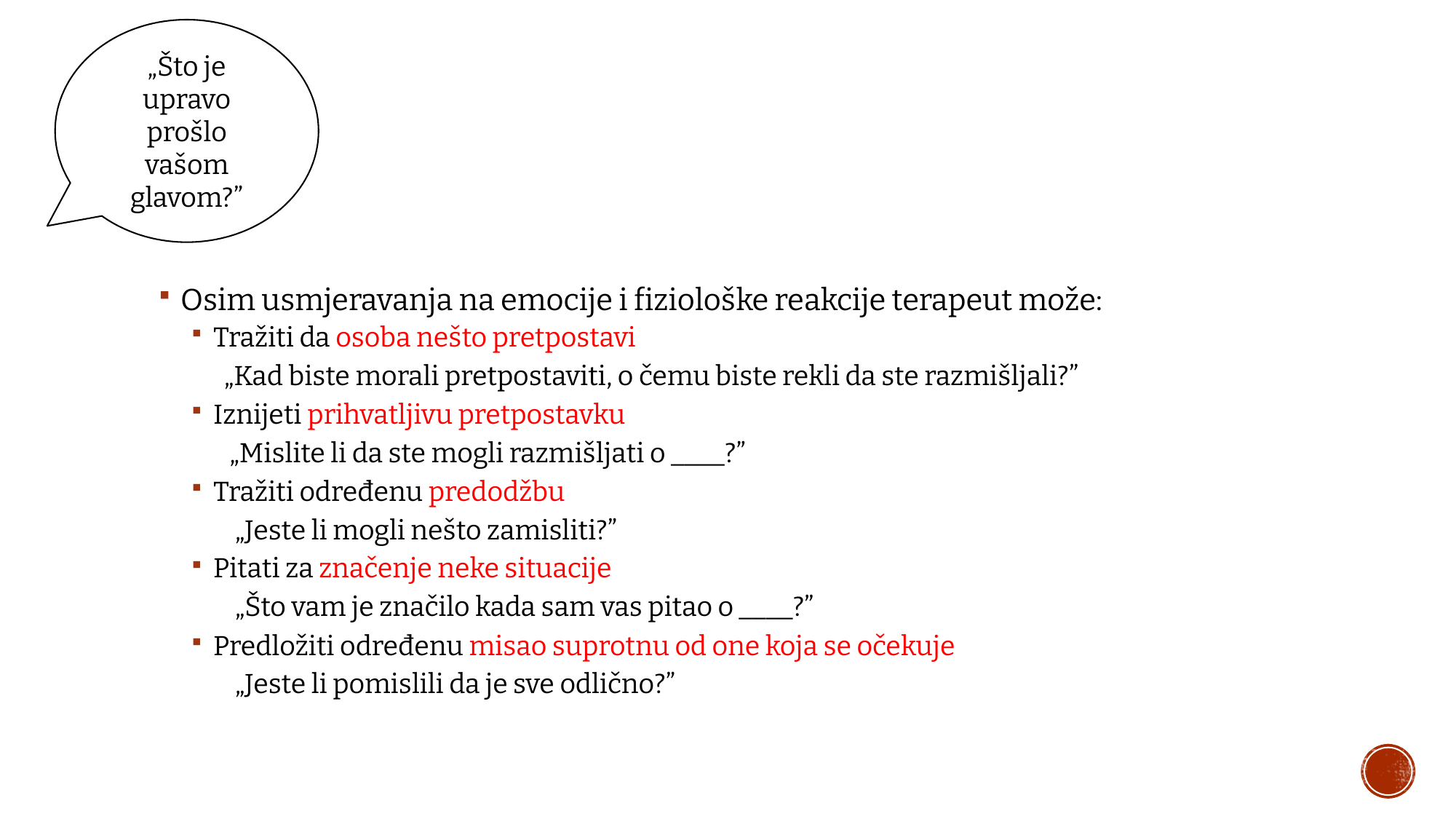

„Što je upravo prošlo vašom glavom?”
Osim usmjeravanja na emocije i fiziološke reakcije terapeut može:
Tražiti da osoba nešto pretpostavi
      „Kad biste morali pretpostaviti, o čemu biste rekli da ste razmišljali?”
Iznijeti prihvatljivu pretpostavku
       „Mislite li da ste mogli razmišljati o ____?”
Tražiti određenu predodžbu
        „Jeste li mogli nešto zamisliti?”
Pitati za značenje neke situacije
        „Što vam je značilo kada sam vas pitao o ____?”
Predložiti određenu misao suprotnu od one koja se očekuje
        „Jeste li pomislili da je sve odlično?”